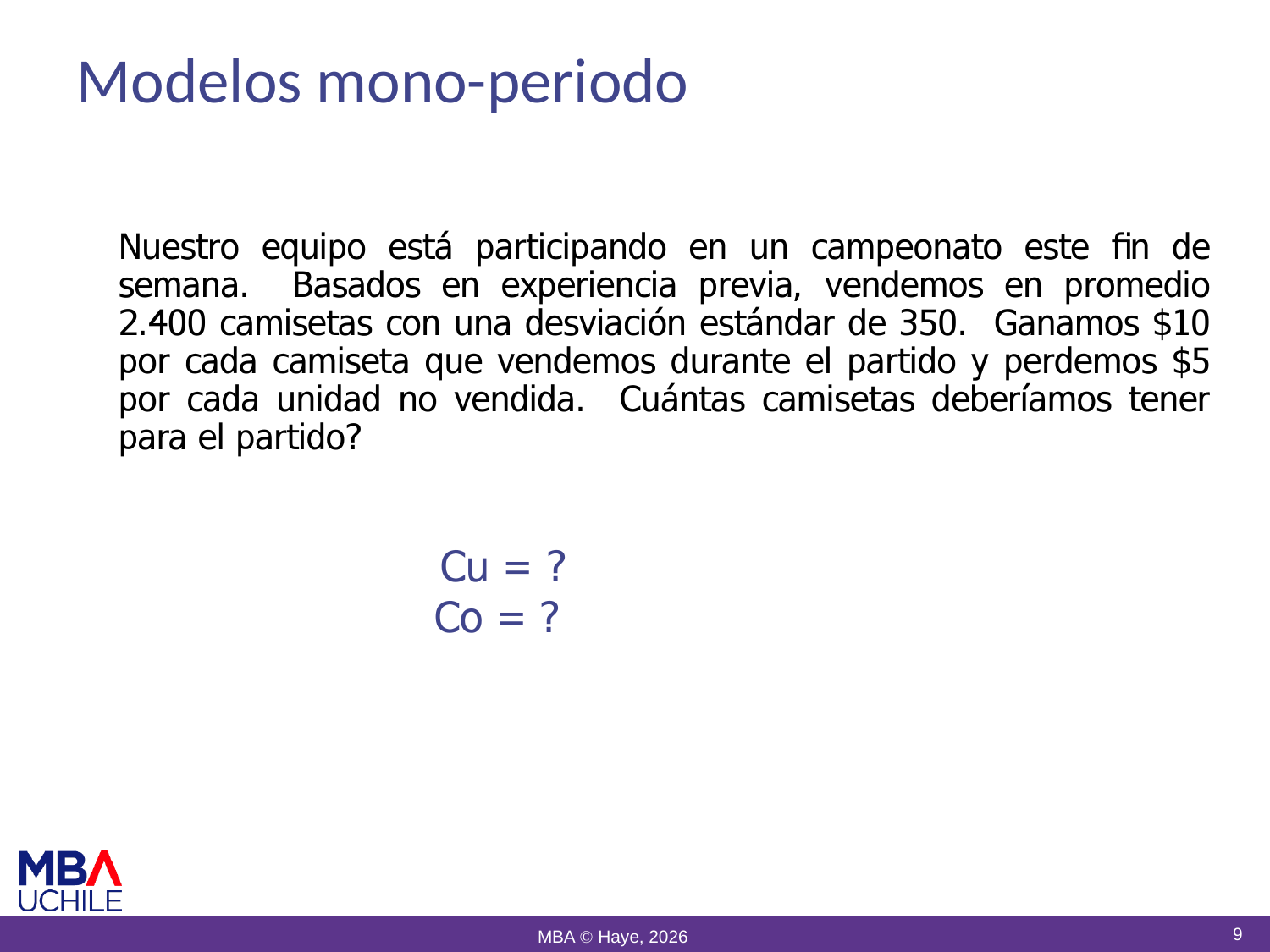

# Modelos mono-periodo
Nuestro equipo está participando en un campeonato este fin de semana.  Basados en experiencia previa, vendemos en promedio 2.400 camisetas con una desviación estándar de 350.  Ganamos $10 por cada camiseta que vendemos durante el partido y perdemos $5 por cada unidad no vendida.  Cuántas camisetas deberíamos tener para el partido?

Cu = ?
Co = ?
9